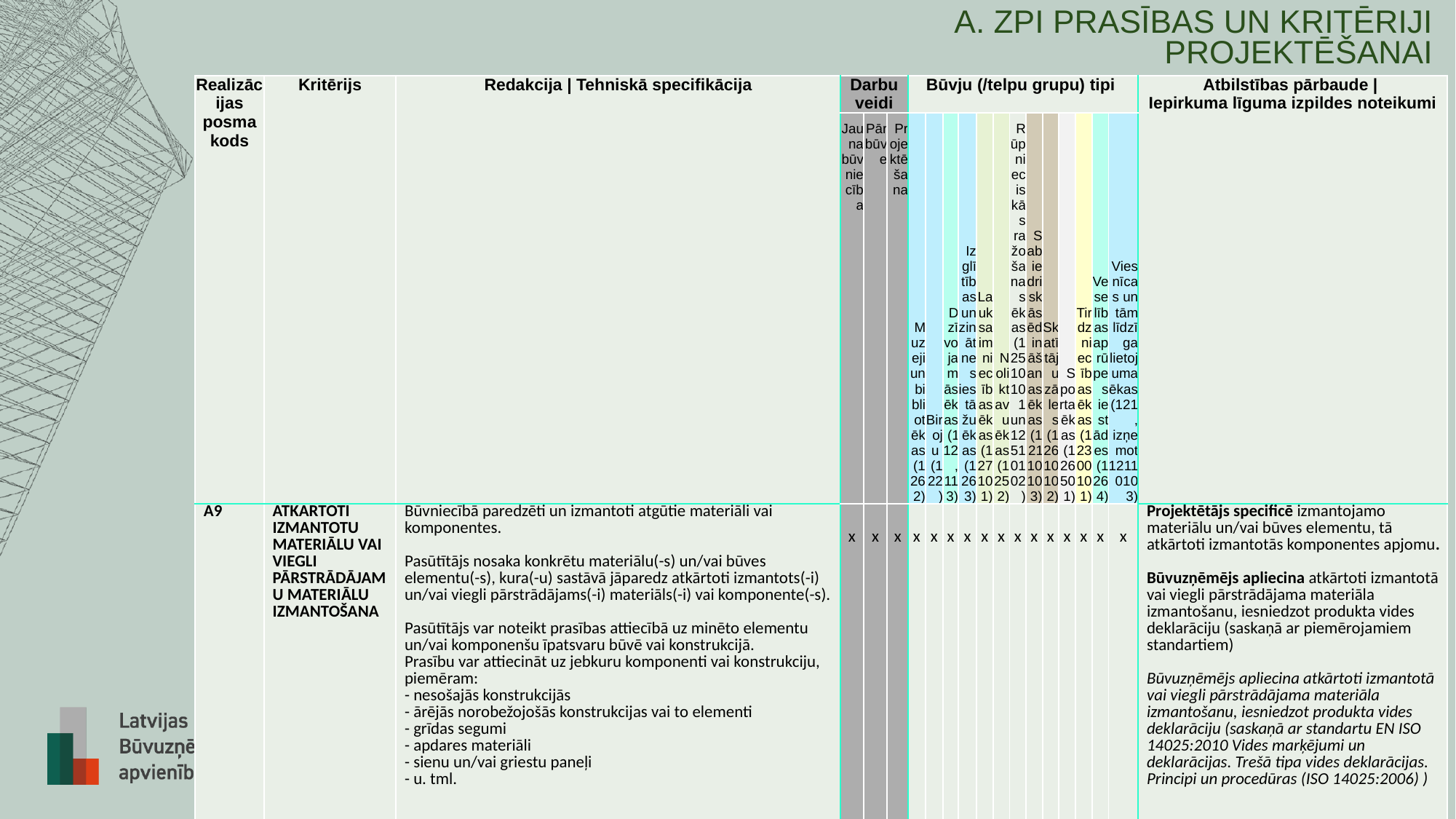

# A. ZPI PRASĪBAS UN KRITĒRIJI PROJEKTĒŠANAI
| Realizācijas posma kods | Kritērijs | Redakcija | Tehniskā specifikācija | Darbu veidi |  |  | Būvju (/telpu grupu) tipi |  |  |  |  |  |  |  |  |  |  |  |  | Atbilstības pārbaude | Iepirkuma līguma izpildes noteikumi |
| --- | --- | --- | --- | --- | --- | --- | --- | --- | --- | --- | --- | --- | --- | --- | --- | --- | --- | --- | --- |
|  |  |  | Jauna būvniecība | Pārbūve | Projektēšana | Muzeji un bibliotēkas (1262) | Biroju (122) | Dzīvojamās ēkas (112, 113) | Izglītības un zinātnes iestāžu ēkas (1263) | Lauksaimniecības ēkas (127101) | Noliktavu ēkas (1252) | Rūpnieciskās ražošanas ēkas (12510101 un 12510102) | Sabiedriskās ēdināšanas ēkas (12110103) | Skatītāju zāles (12610102) | Sporta ēkas (126501) | Tirdzniecības ēkas (12300101) | Veselības aprūpes iestādes (1264) | Viesnīcas un tām līdzīga lietojuma ēkas (121, izņemot 12110103) |  |
| A9 | ATKĀRTOTI IZMANTOTU MATERIĀLU VAI VIEGLI PĀRSTRĀDĀJAMU MATERIĀLU IZMANTOŠANA | Būvniecībā paredzēti un izmantoti atgūtie materiāli vai komponentes. Pasūtītājs nosaka konkrētu materiālu(-s) un/vai būves elementu(-s), kura(-u) sastāvā jāparedz atkārtoti izmantots(-i) un/vai viegli pārstrādājams(-i) materiāls(-i) vai komponente(-s). Pasūtītājs var noteikt prasības attiecībā uz minēto elementu un/vai komponenšu īpatsvaru būvē vai konstrukcijā. Prasību var attiecināt uz jebkuru komponenti vai konstrukciju, piemēram: - nesošajās konstrukcijās - ārējās norobežojošās konstrukcijas vai to elementi - grīdas segumi - apdares materiāli - sienu un/vai griestu paneļi - u. tml. | x | x | x | x | x | x | x | x | x | x | x | x | x | x | x | x | Projektētājs specificē izmantojamo materiālu un/vai būves elementu, tā atkārtoti izmantotās komponentes apjomu. Būvuzņēmējs apliecina atkārtoti izmantotā vai viegli pārstrādājama materiāla izmantošanu, iesniedzot produkta vides deklarāciju (saskaņā ar piemērojamiem standartiem) Būvuzņēmējs apliecina atkārtoti izmantotā vai viegli pārstrādājama materiāla izmantošanu, iesniedzot produkta vides deklarāciju (saskaņā ar standartu EN ISO 14025:2010 Vides marķējumi un deklarācijas. Trešā tipa vides deklarācijas. Principi un procedūras (ISO 14025:2006) ) |